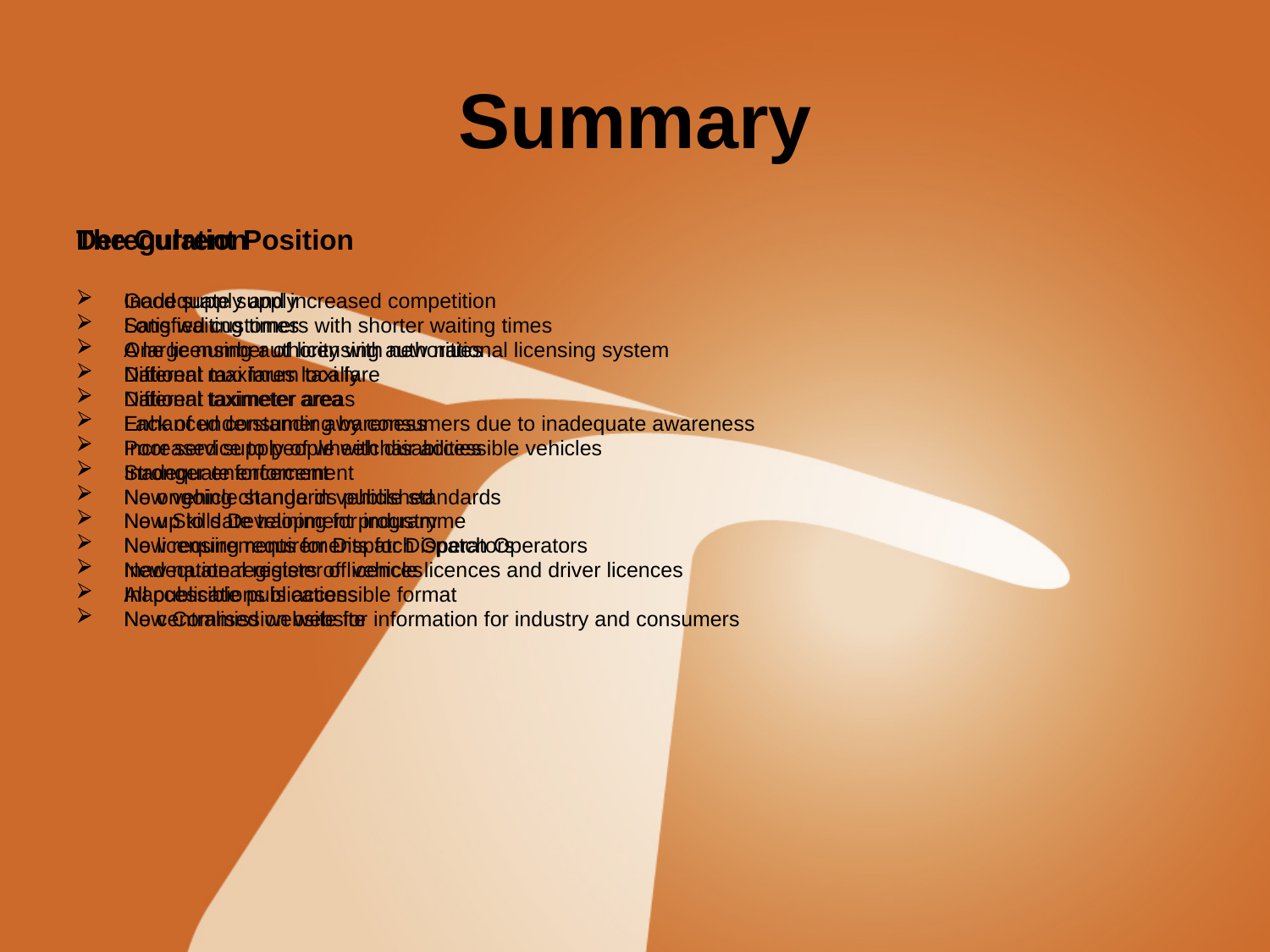

# Summary
Deregulation

Inadequate supply
Long waiting times
A large number of licensing authorities
Different taxi fares locally
Different taximeter areas
Lack of understanding by consumers due to inadequate awareness
Poor service to people with disabilities
Inadequate enforcement
No ongoing change in vehicle standards
No up to date training for industry
No licensing requirements for Dispatch Operators
Inadequate registers of licences
Inaccessible publications
No centralised website for information for industry and consumers

The Current Position

Good supply and increased competition
Satisfied customers with shorter waiting times
One licensing authority with new national licensing system
National maximum taxi fare
National taximeter area
Enhanced consumer awareness
Increased supply of wheelchair accessible vehicles
Stronger enforcement
New vehicle standards published
New Skills Development programme
New requirements for Dispatch Operators
New national register of vehicle licences and driver licences
All publications is accessible format
New Commission website